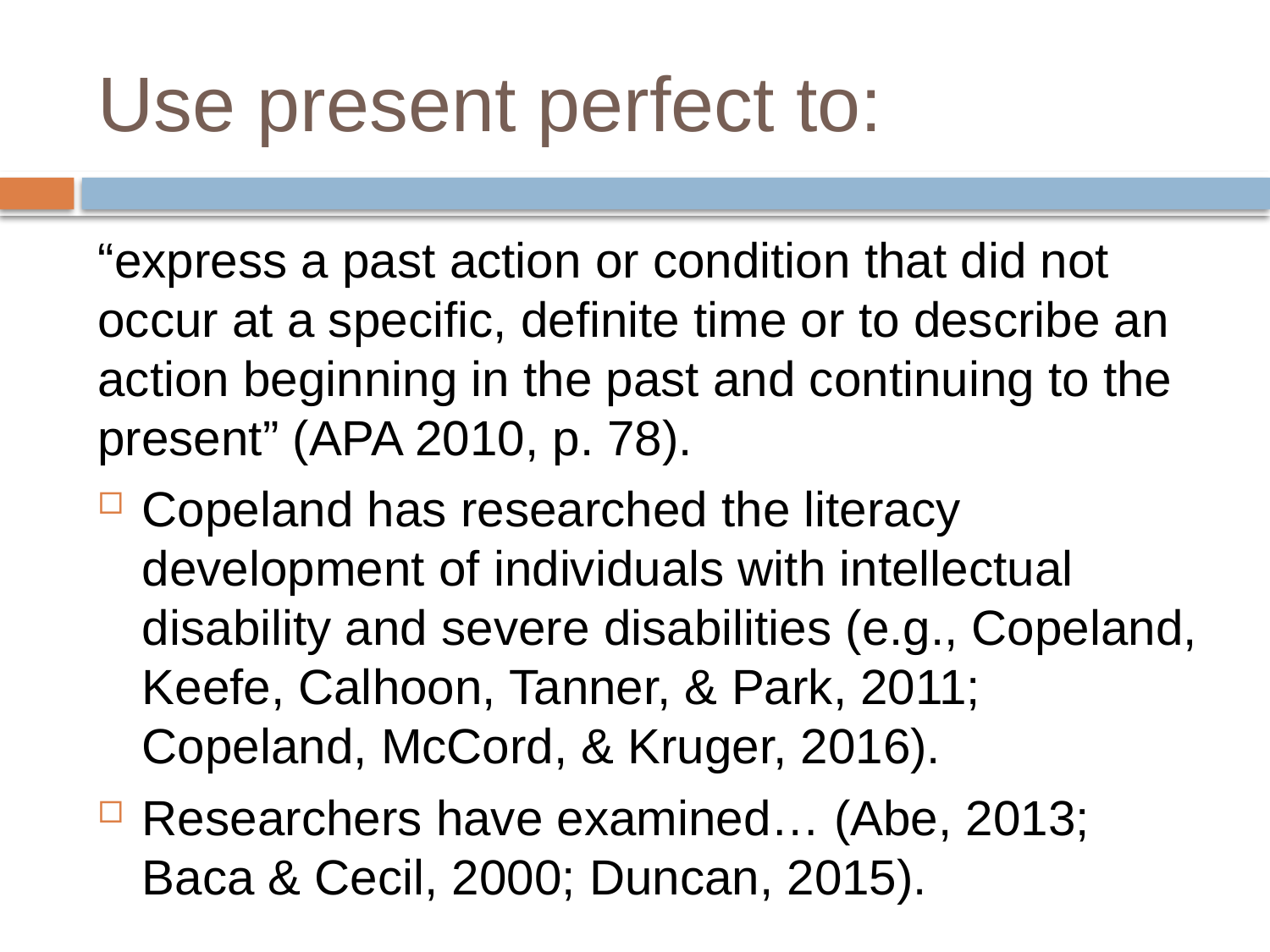

# Use present perfect to:
“express a past action or condition that did not occur at a specific, definite time or to describe an action beginning in the past and continuing to the present” (APA 2010, p. 78).
Copeland has researched the literacy development of individuals with intellectual disability and severe disabilities (e.g., Copeland, Keefe, Calhoon, Tanner, & Park, 2011; Copeland, McCord, & Kruger, 2016).
Researchers have examined… (Abe, 2013; Baca & Cecil, 2000; Duncan, 2015).